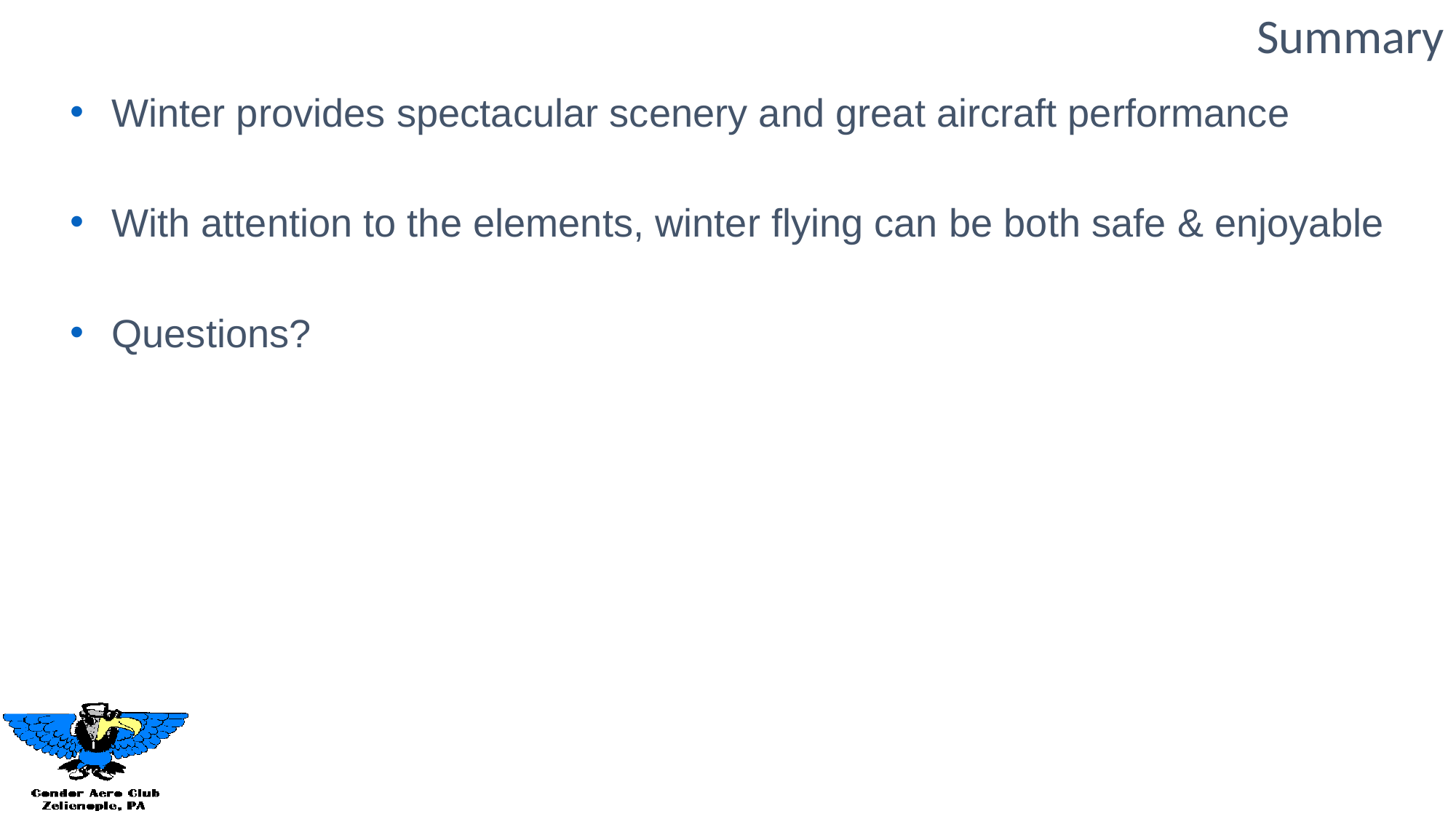

Summary
Winter provides spectacular scenery and great aircraft performance

With attention to the elements, winter flying can be both safe & enjoyable

Questions?